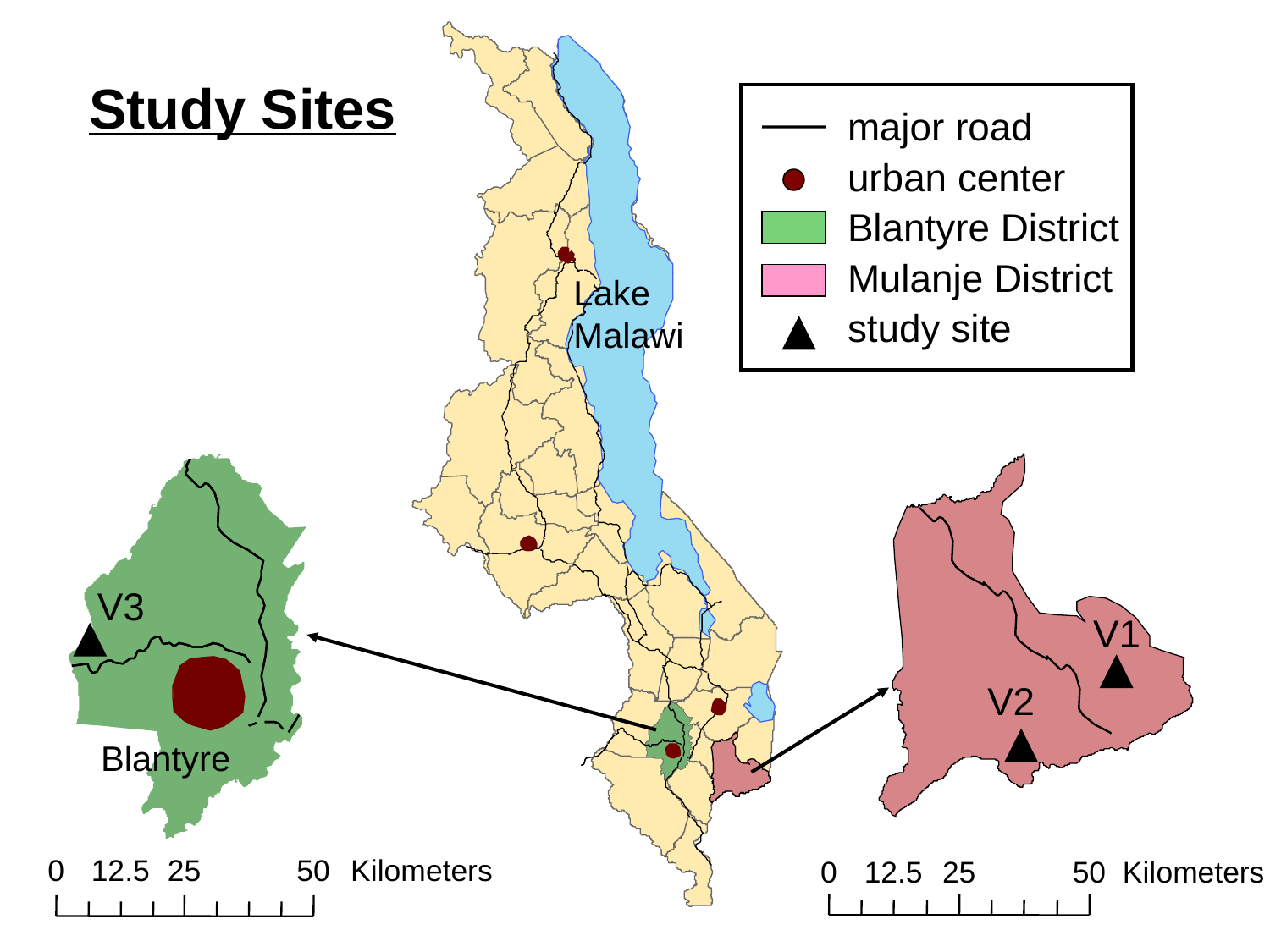

Study Sites

major road
urban center
Blantyre District
Mulanje District
study site

Lake
Malawi

V3

V1

V2

Blantyre

0
12.5
25
50
Kilometers
0
12.5
25
50
Kilometers